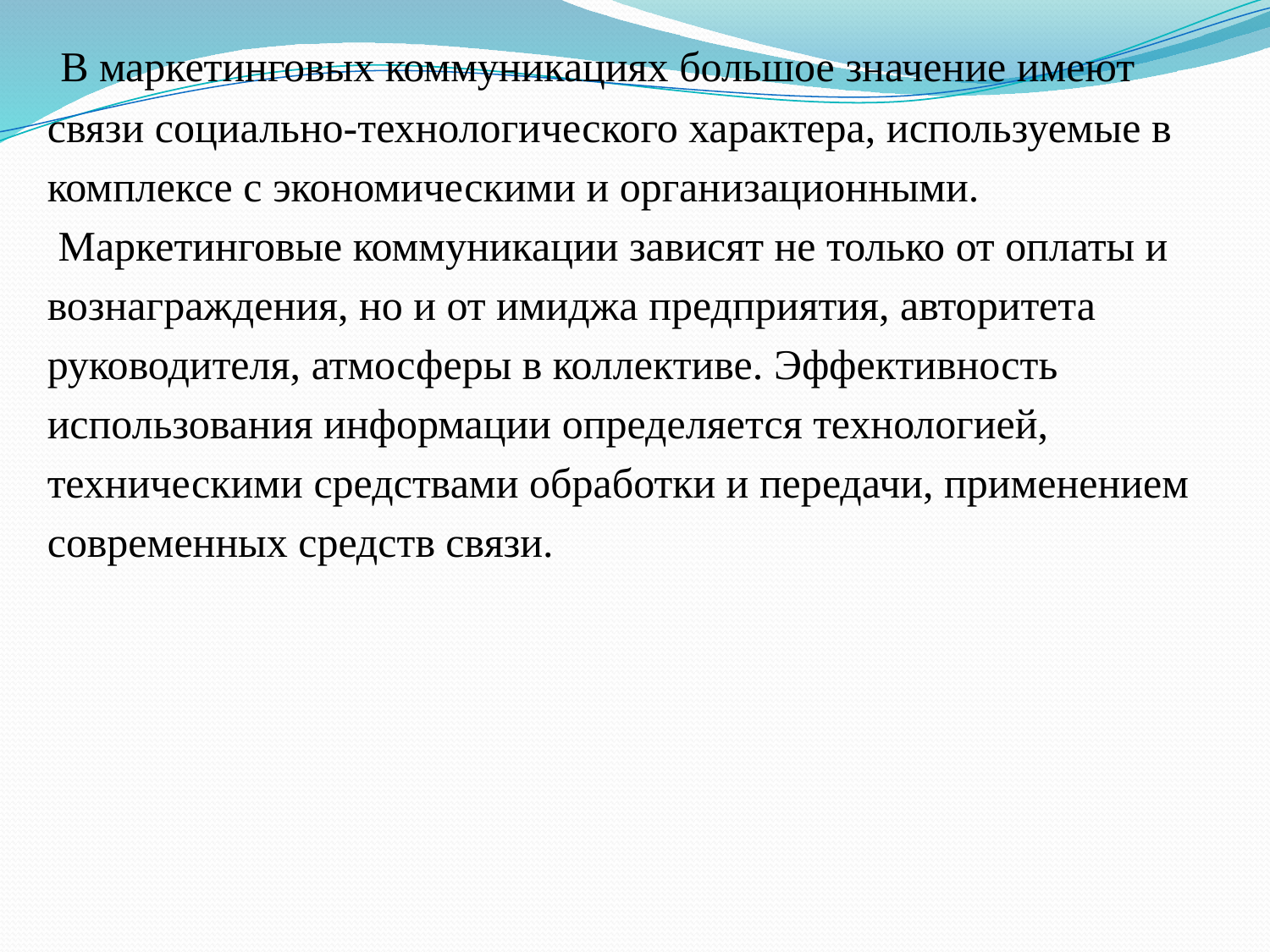

В маркетинговых коммуникациях большое значение имеют
связи социально-технологического характера, используемые в
комплексе с экономическими и организационными.
 Маркетинговые коммуникации зависят не только от оплаты и
вознаграждения, но и от имиджа предприятия, авторитета
руководителя, атмосферы в коллективе. Эффективность
использования информации определяется технологией,
техническими средствами обработки и передачи, применением
современных средств связи.